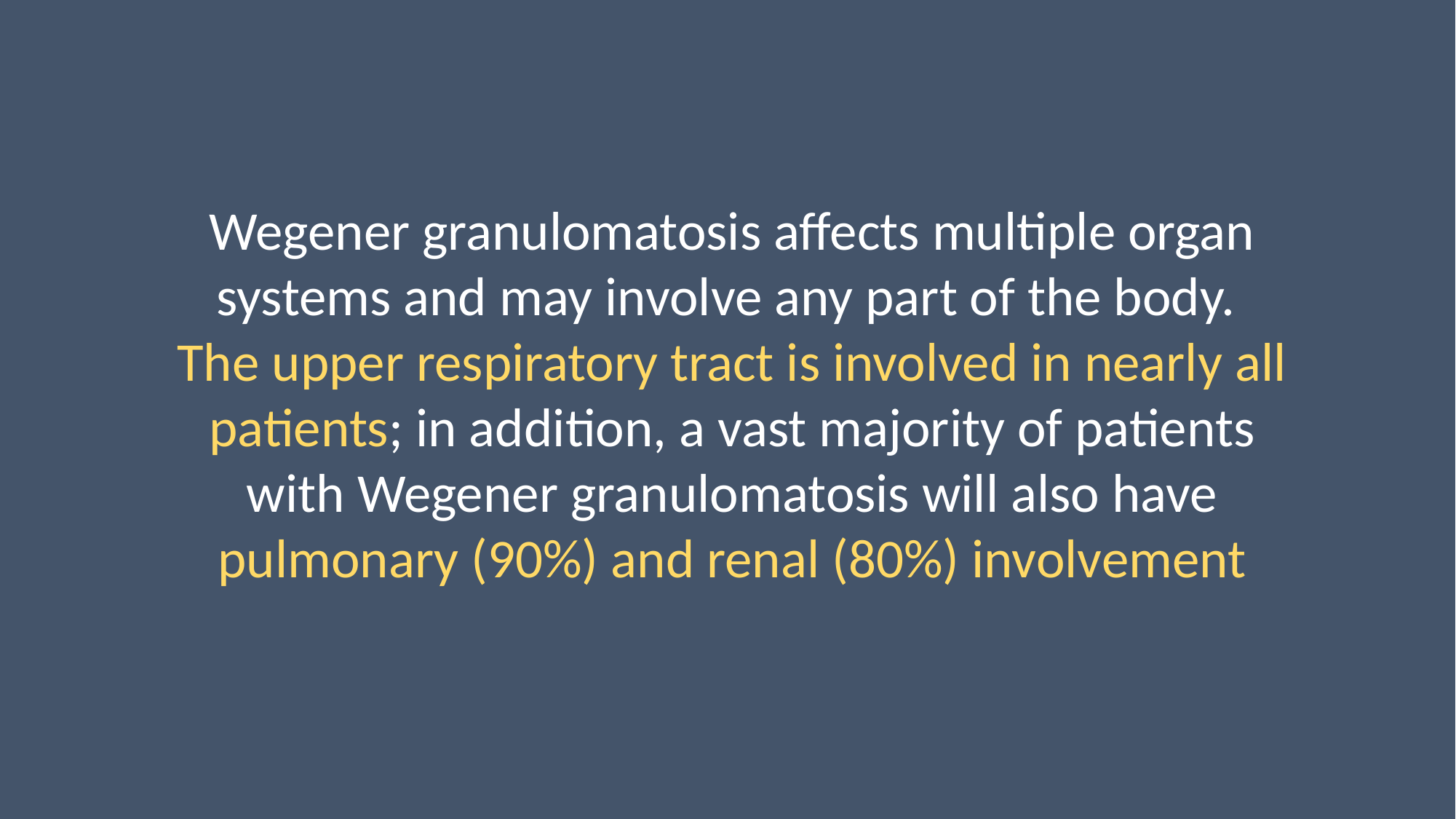

Wegener granulomatosis affects multiple organ systems and may involve any part of the body.
The upper respiratory tract is involved in nearly all patients; in addition, a vast majority of patients with Wegener granulomatosis will also have pulmonary (90%) and renal (80%) involvement